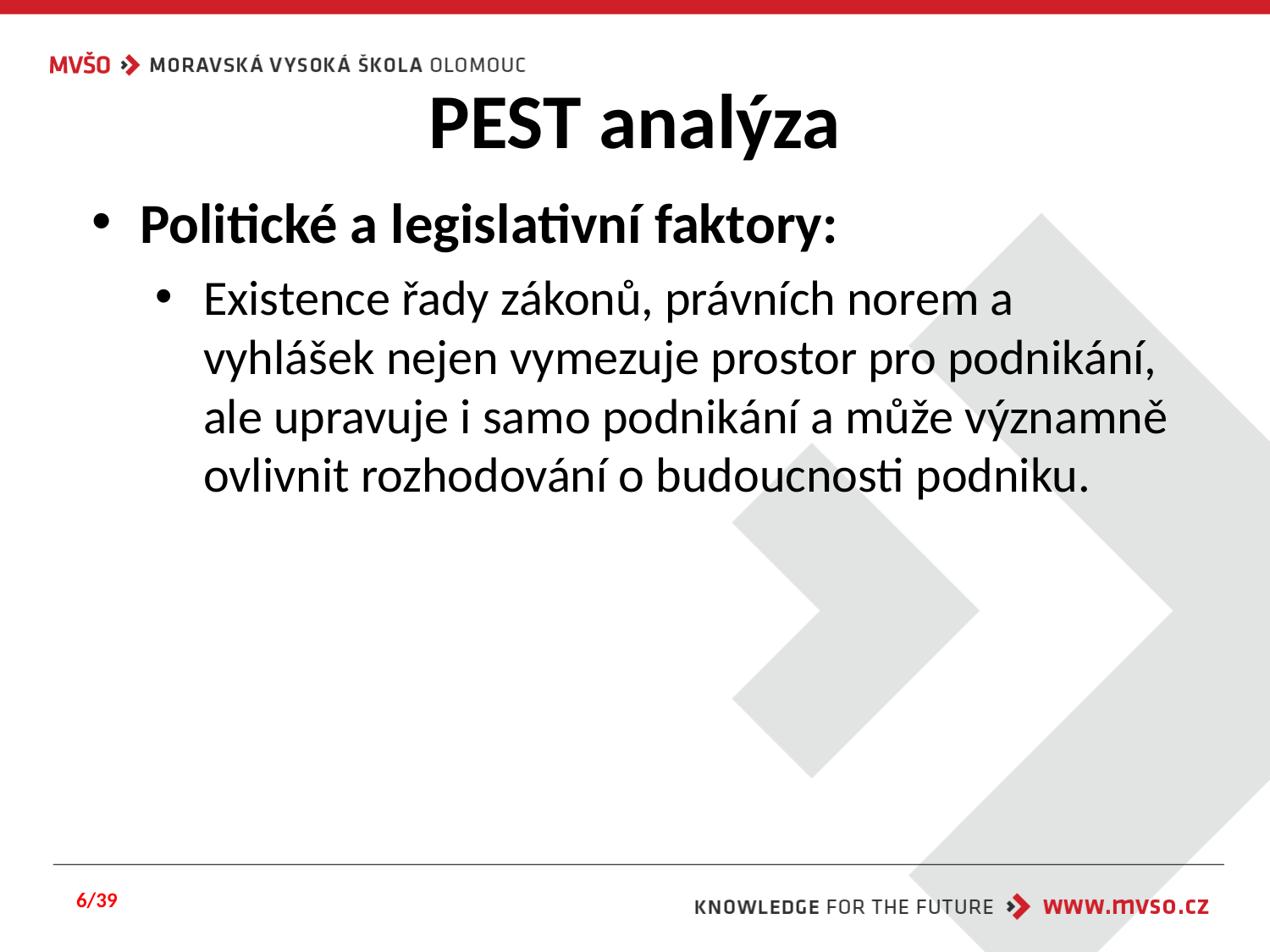

# PEST analýza
Politické a legislativní faktory:
Existence řady zákonů, právních norem a vyhlášek nejen vymezuje prostor pro podnikání, ale upravuje i samo podnikání a může významně ovlivnit rozhodování o budoucnosti podniku.
6/39